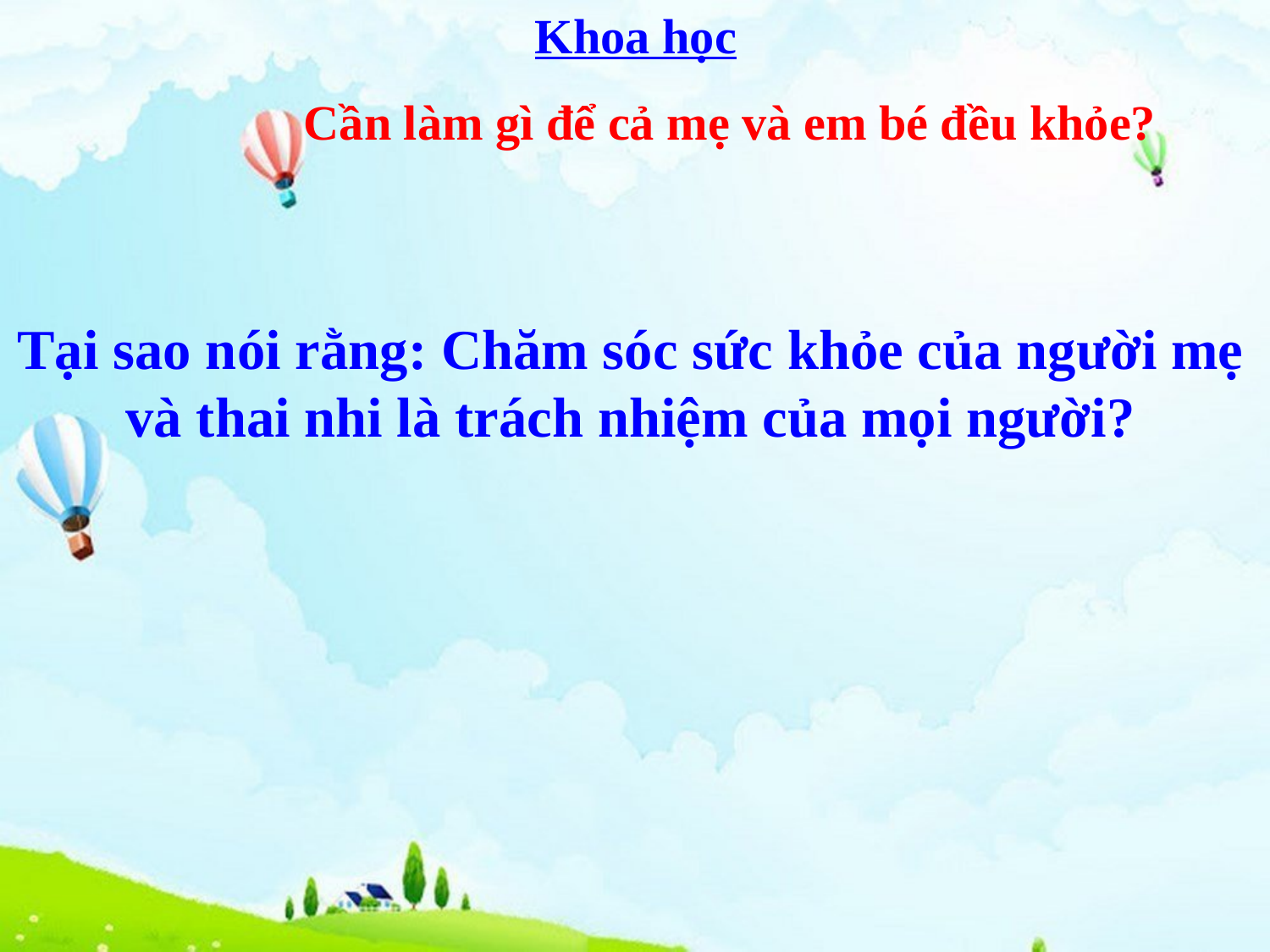

Khoa học

Cần làm gì để cả mẹ và em bé đều khỏe?
Tại sao nói rằng: Chăm sóc sức khỏe của người mẹ và thai nhi là trách nhiệm của mọi người?